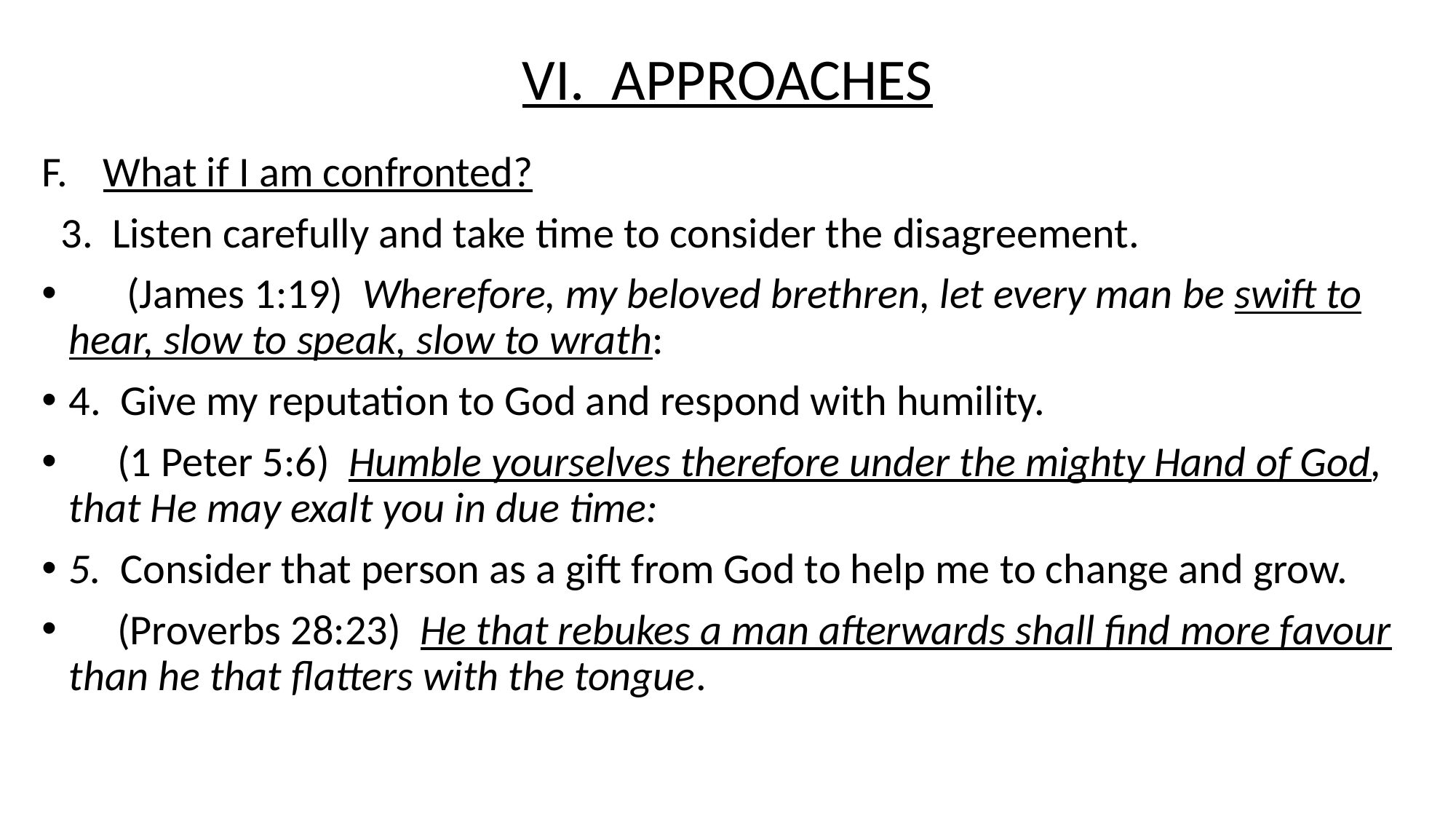

# VI.  APPROACHES
What if I am confronted?
  3.  Listen carefully and take time to consider the disagreement.
      (James 1:19)  Wherefore, my beloved brethren, let every man be swift to hear, slow to speak, slow to wrath:
4.  Give my reputation to God and respond with humility.
     (1 Peter 5:6)  Humble yourselves therefore under the mighty Hand of God, that He may exalt you in due time:
5.  Consider that person as a gift from God to help me to change and grow.
     (Proverbs 28:23)  He that rebukes a man afterwards shall find more favour than he that flatters with the tongue.